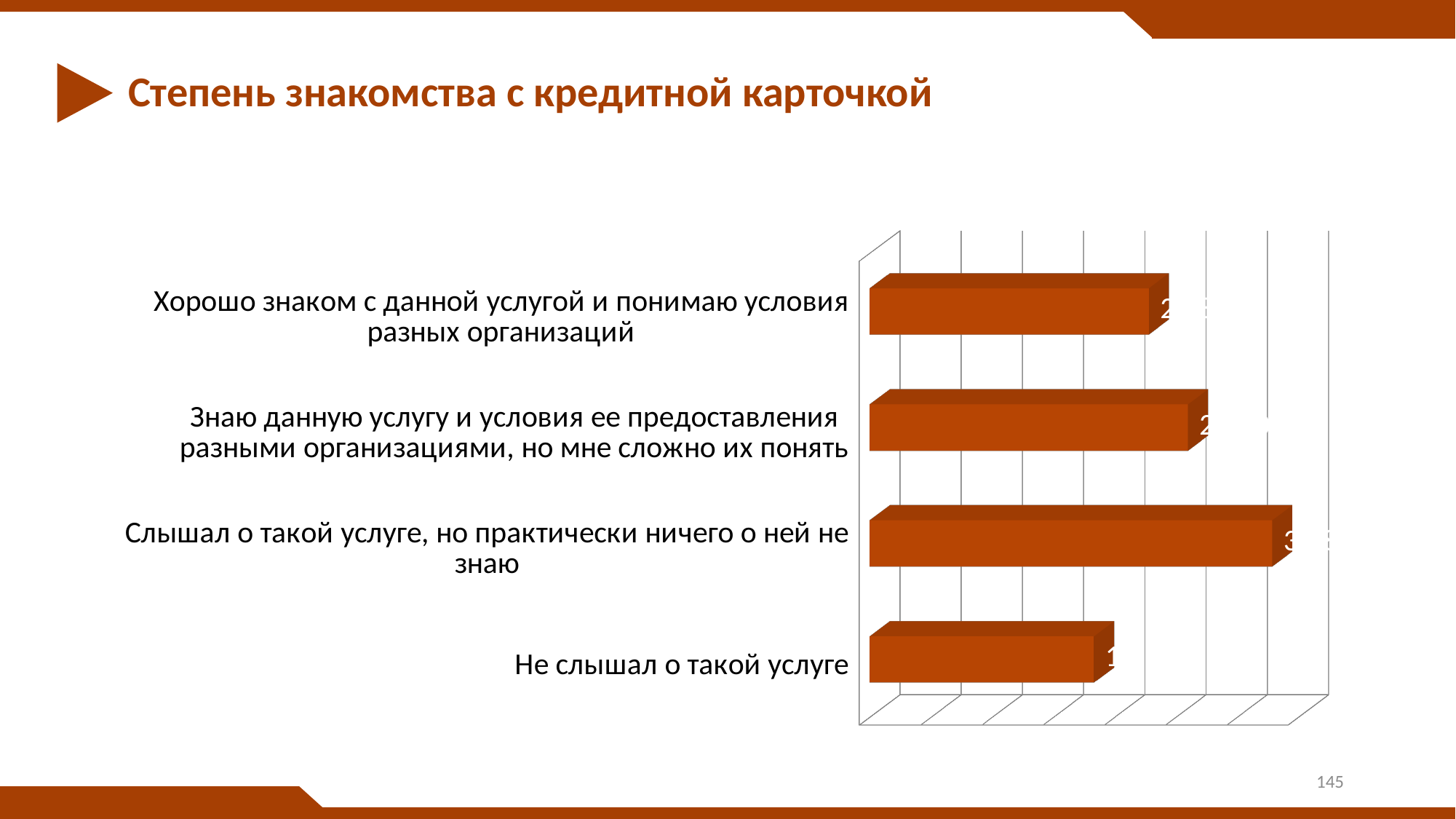

# Степень знакомства с кредитной карточкой

[unsupported chart]

145